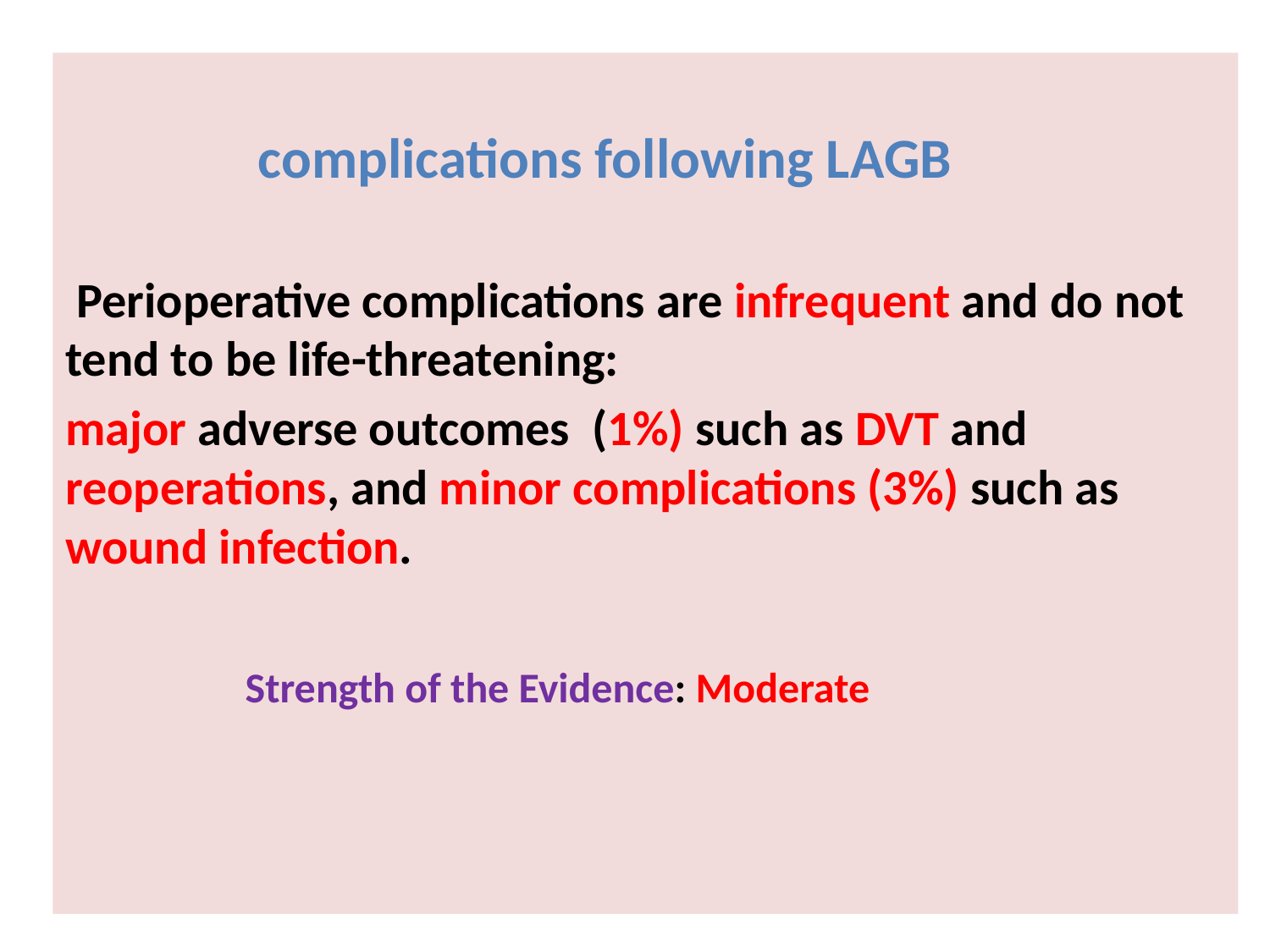

#

                    complications following LAGB

 Perioperative complications are infrequent and do not tend to be life-threatening:
major adverse outcomes  (1%) such as DVT and reoperations, and minor complications (3%) such as wound infection.

                Strength of the Evidence: Moderate